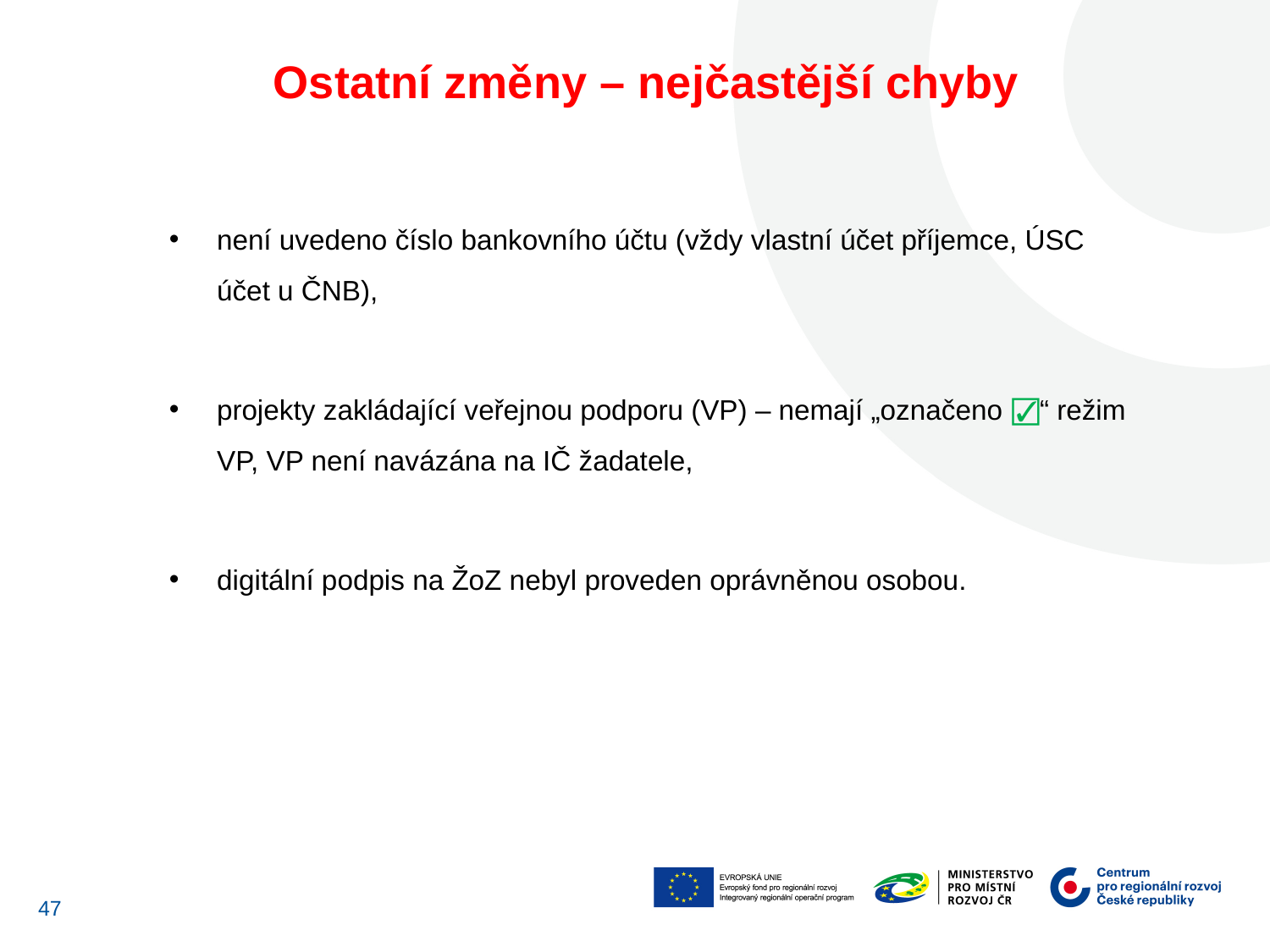

Ostatní změny – nejčastější chyby
není uvedeno číslo bankovního účtu (vždy vlastní účet příjemce, ÚSC účet u ČNB),

projekty zakládající veřejnou podporu (VP) – nemají „označeno ☑“ režim VP, VP není navázána na IČ žadatele,

digitální podpis na ŽoZ nebyl proveden oprávněnou osobou.

47